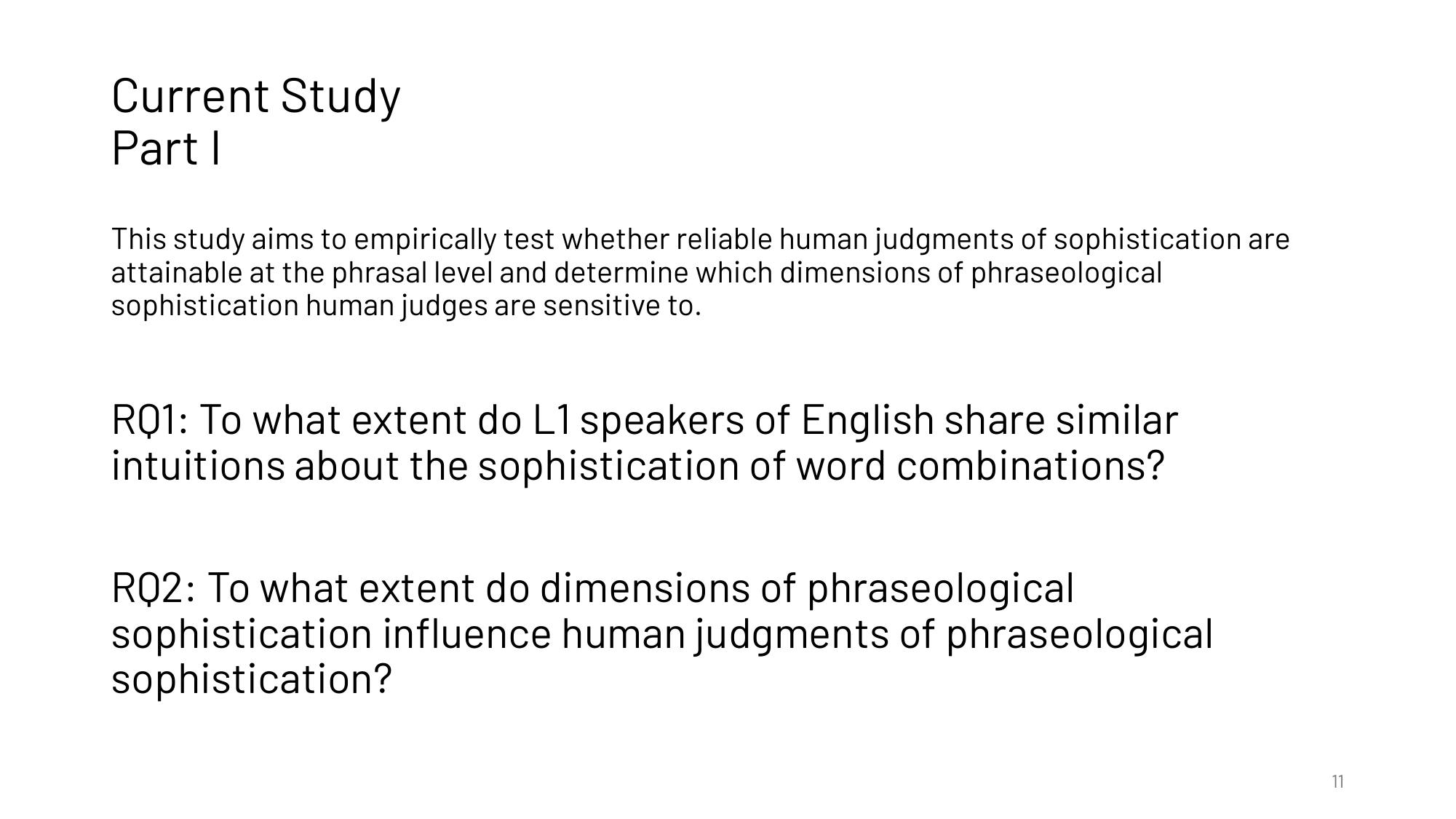

# Current Study Part I
This study aims to empirically test whether reliable human judgments of sophistication are attainable at the phrasal level and determine which dimensions of phraseological sophistication human judges are sensitive to.

RQ1: To what extent do L1 speakers of English share similar intuitions about the sophistication of word combinations?

RQ2: To what extent do dimensions of phraseological sophistication influence human judgments of phraseological sophistication?

11